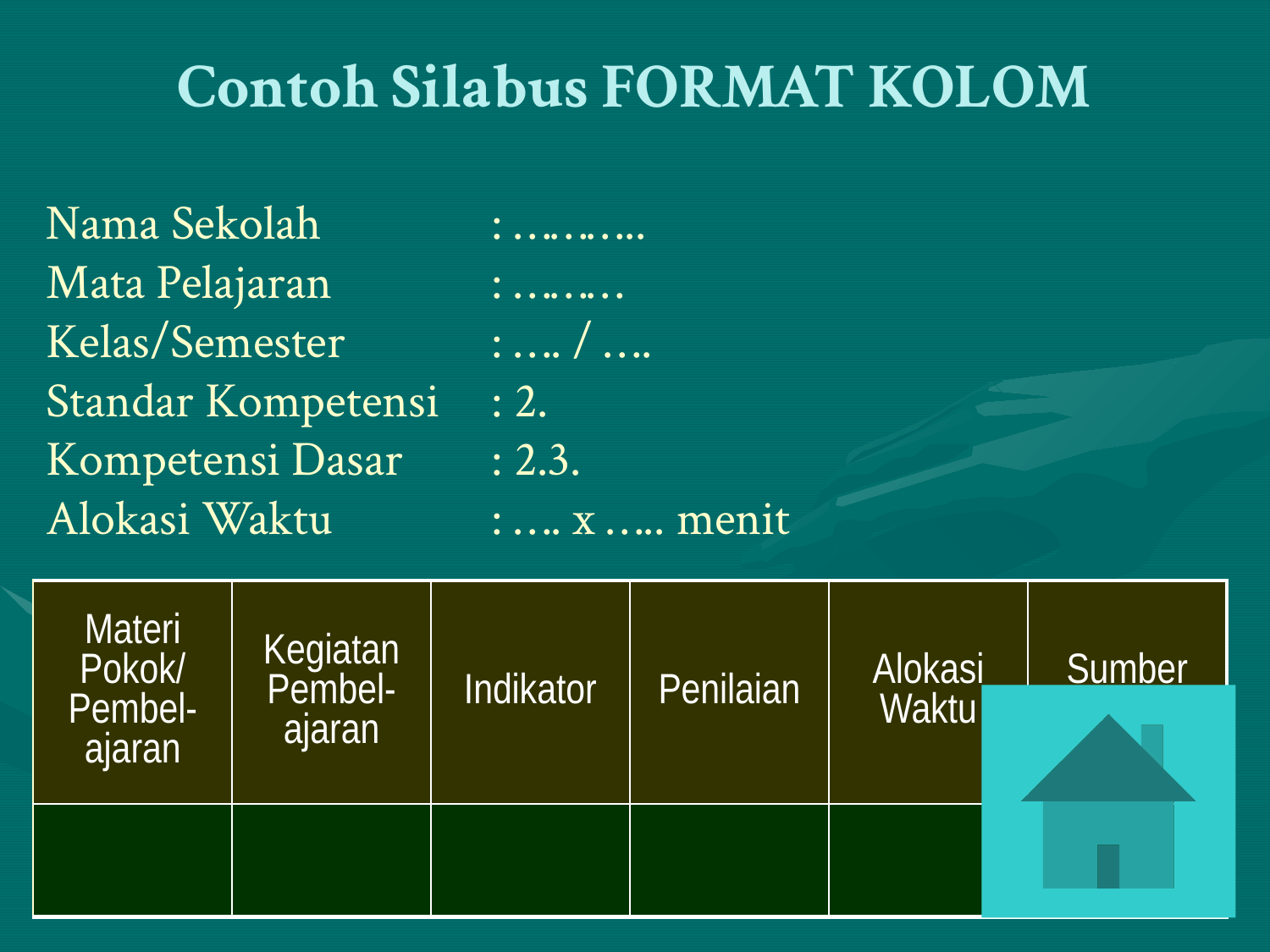

# Contoh Silabus FORMAT KOLOM
Nama Sekolah	: ………..
Mata Pelajaran	: ………
Kelas/Semester	: …. / ….
Standar Kompetensi	: 2.
Kompetensi Dasar	: 2.3.
Alokasi Waktu	: …. x ….. menit
| Materi Pokok/ Pembel-ajaran | Kegiatan Pembel-ajaran | Indikator | Penilaian | Alokasi Waktu | Sumber bahan |
| --- | --- | --- | --- | --- | --- |
|  |  |  |  |  |  |